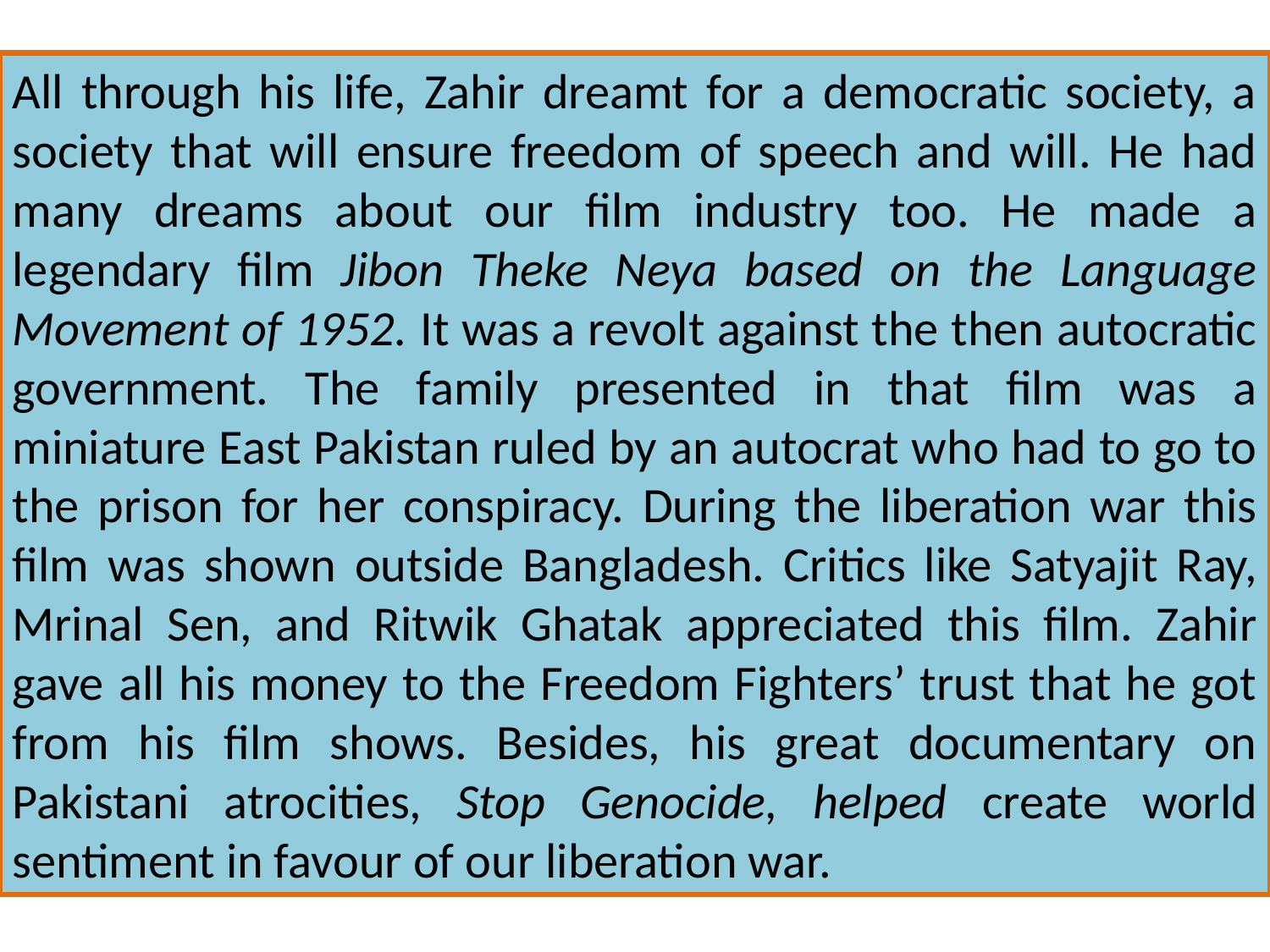

All through his life, Zahir dreamt for a democratic society, a society that will ensure freedom of speech and will. He had many dreams about our film industry too. He made a legendary film Jibon Theke Neya based on the Language Movement of 1952. It was a revolt against the then autocratic government. The family presented in that film was a miniature East Pakistan ruled by an autocrat who had to go to the prison for her conspiracy. During the liberation war this film was shown outside Bangladesh. Critics like Satyajit Ray, Mrinal Sen, and Ritwik Ghatak appreciated this film. Zahir gave all his money to the Freedom Fighters’ trust that he got from his film shows. Besides, his great documentary on Pakistani atrocities, Stop Genocide, helped create world sentiment in favour of our liberation war.